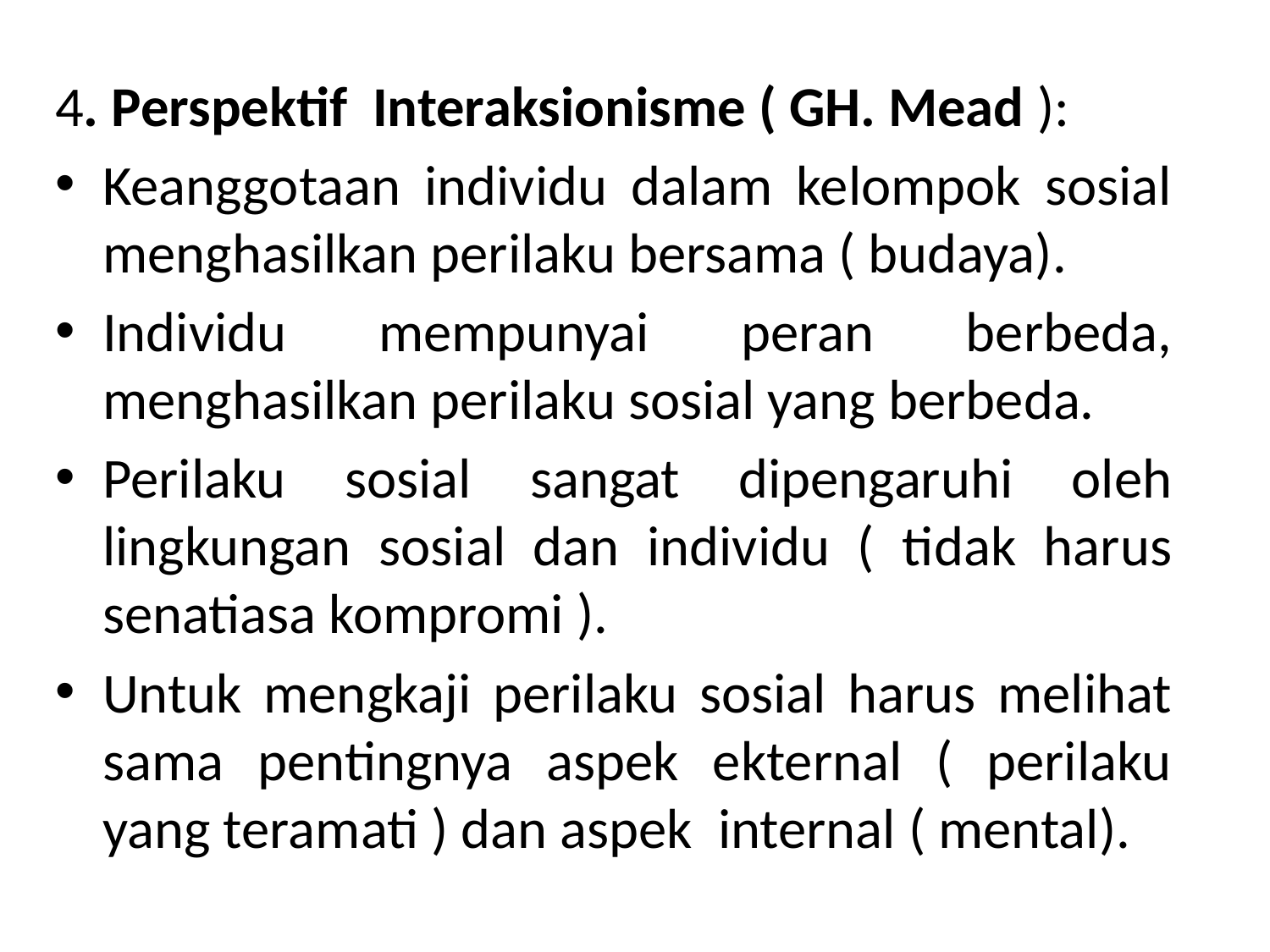

4. Perspektif  Interaksionisme ( GH. Mead ):
Keanggotaan individu dalam kelompok sosial menghasilkan perilaku bersama ( budaya).
Individu mempunyai peran berbeda, menghasilkan perilaku sosial yang berbeda.
Perilaku sosial sangat dipengaruhi oleh lingkungan sosial dan individu ( tidak harus senatiasa kompromi ).
Untuk mengkaji perilaku sosial harus melihat sama pentingnya aspek ekternal ( perilaku yang teramati ) dan aspek  internal ( mental).